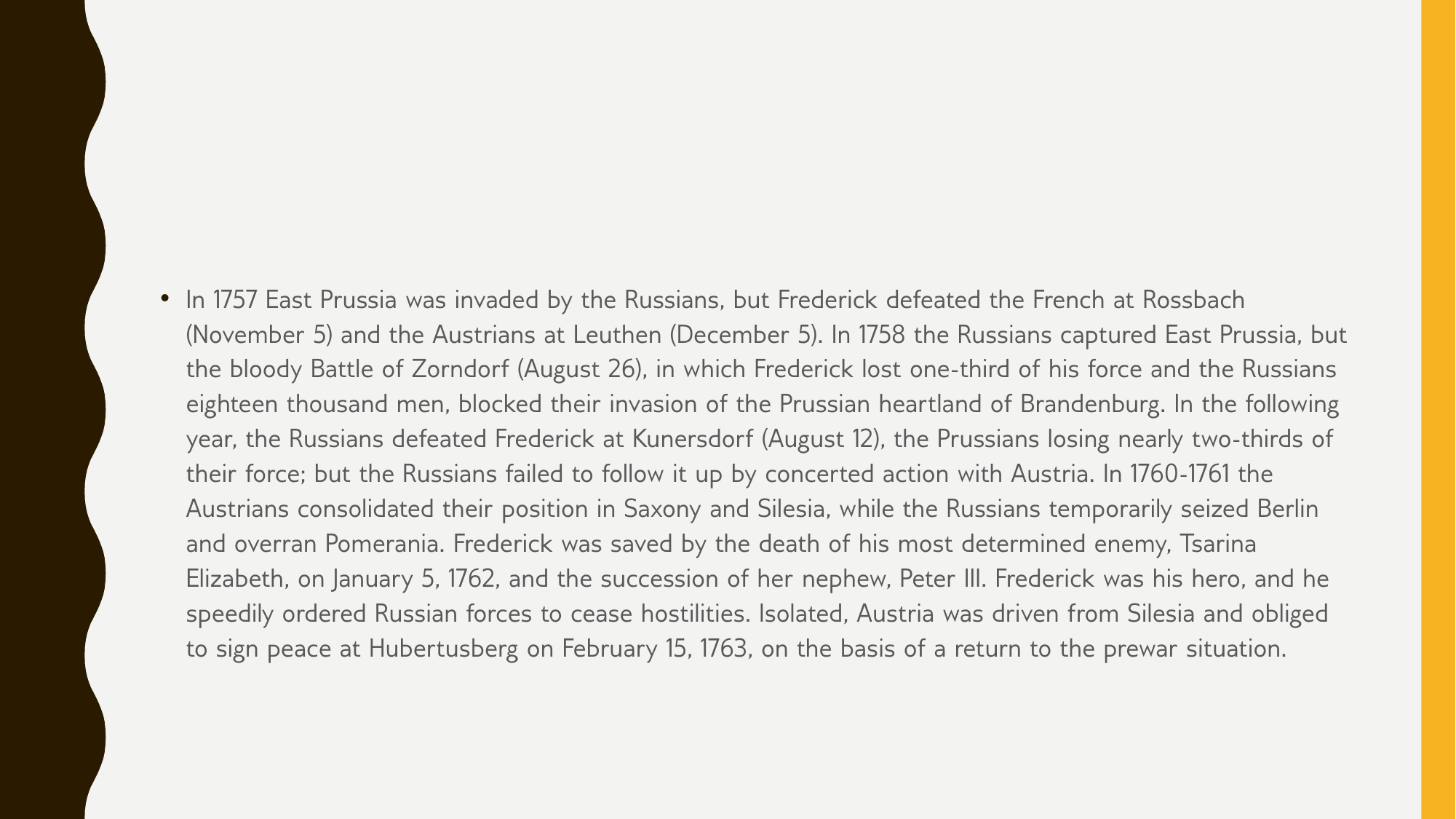

#
In 1757 East Prussia was invaded by the Russians, but Frederick defeated the French at Rossbach (November 5) and the Austrians at Leuthen (December 5). In 1758 the Russians captured East Prussia, but the bloody Battle of Zorndorf (August 26), in which Frederick lost one-third of his force and the Russians eighteen thousand men, blocked their invasion of the Prussian heartland of Brandenburg. In the following year, the Russians defeated Frederick at Kunersdorf (August 12), the Prussians losing nearly two-thirds of their force; but the Russians failed to follow it up by concerted action with Austria. In 1760-1761 the Austrians consolidated their position in Saxony and Silesia, while the Russians temporarily seized Berlin and overran Pomerania. Frederick was saved by the death of his most determined enemy, Tsarina Elizabeth, on January 5, 1762, and the succession of her nephew, Peter III. Frederick was his hero, and he speedily ordered Russian forces to cease hostilities. Isolated, Austria was driven from Silesia and obliged to sign peace at Hubertusberg on February 15, 1763, on the basis of a return to the prewar situation.